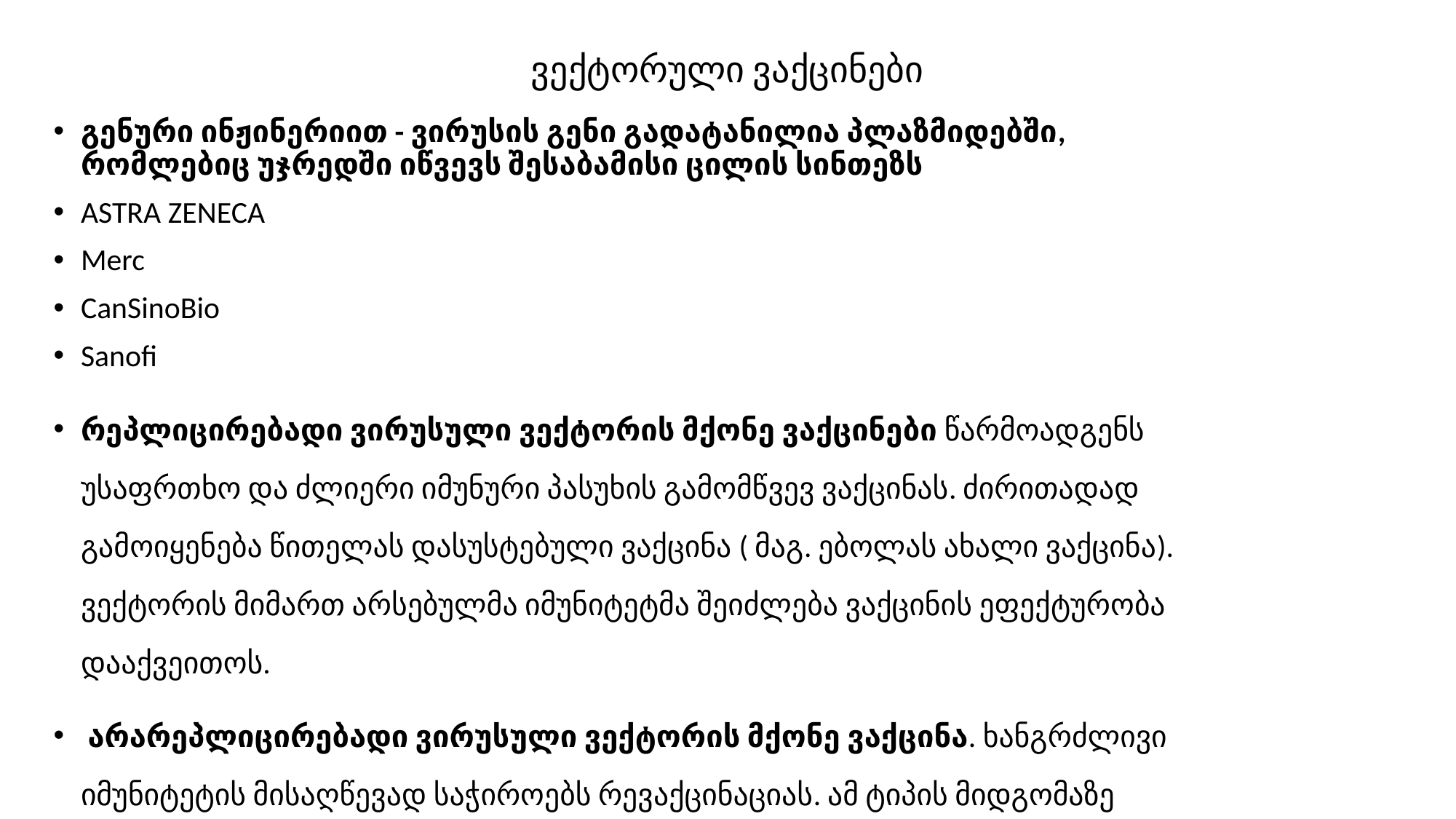

# ვექტორული ვაქცინები
გენური ინჟინერიით - ვირუსის გენი გადატანილია პლაზმიდებში, რომლებიც უჯრედში იწვევს შესაბამისი ცილის სინთეზს
ASTRA ZENECA
Merc
CanSinoBio
Sanofi
რეპლიცირებადი ვირუსული ვექტორის მქონე ვაქცინები წარმოადგენს უსაფრთხო და ძლიერი იმუნური პასუხის გამომწვევ ვაქცინას. ძირითადად გამოიყენება წითელას დასუსტებული ვაქცინა ( მაგ. ებოლას ახალი ვაქცინა).  ვექტორის მიმართ არსებულმა იმუნიტეტმა შეიძლება ვაქცინის ეფექტურობა დააქვეითოს.
 არარეპლიცირებადი ვირუსული ვექტორის მქონე ვაქცინა. ხანგრძლივი იმუნიტეტის მისაღწევად საჭიროებს რევაქცინაციას. ამ ტიპის მიდგომაზე მუშაობს აშშ-ს ფარმაცეფტული კომპანია Johnson & Johnson -ი.